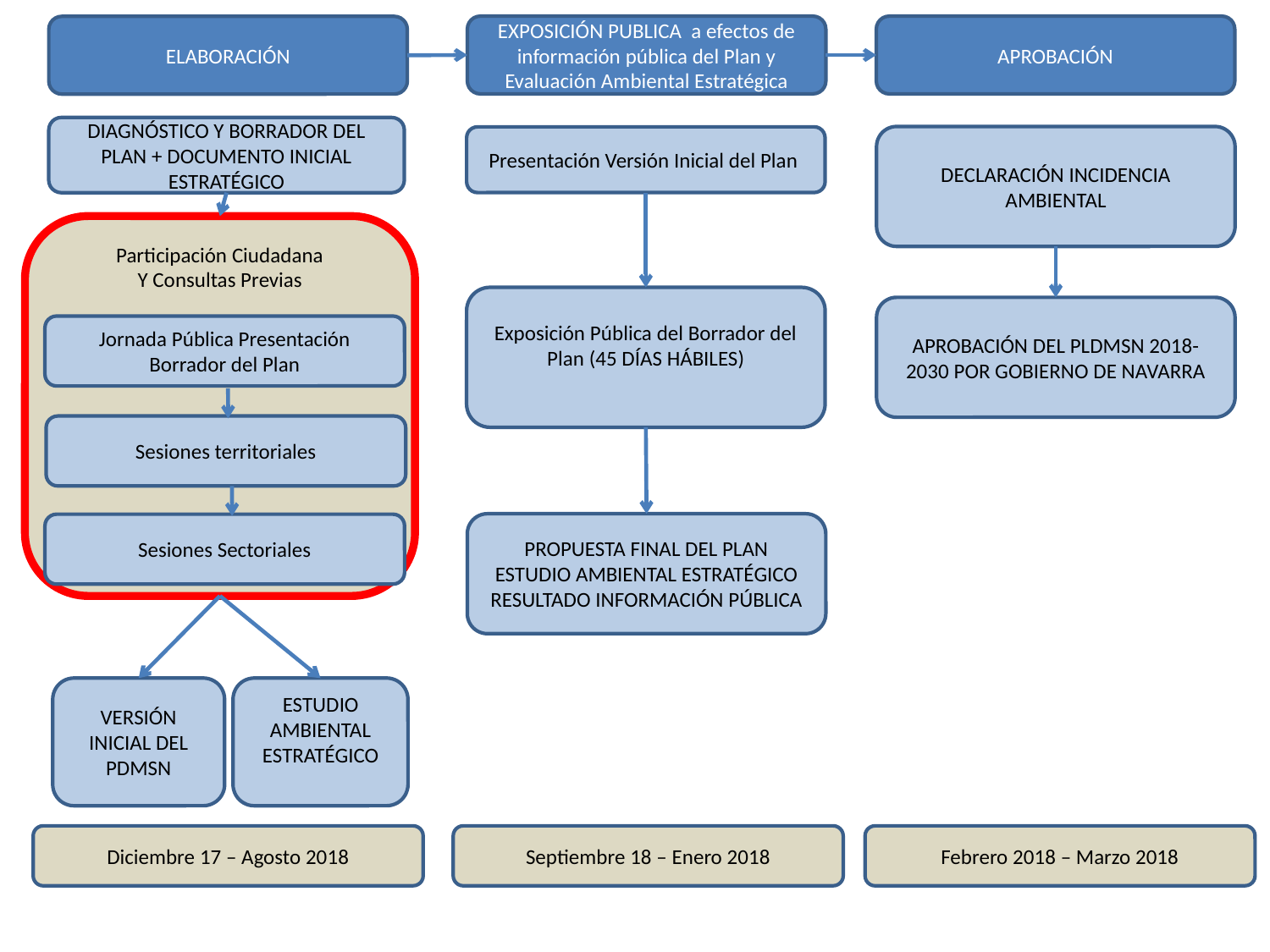

EXPOSICIÓN PUBLICA  a efectos de información pública del Plan y Evaluación Ambiental Estratégica
APROBACIÓN
ELABORACIÓN
DIAGNÓSTICO Y BORRADOR DEL PLAN + DOCUMENTO INICIAL ESTRATÉGICO
DECLARACIÓN INCIDENCIA AMBIENTAL
Presentación Versión Inicial del Plan
Participación Ciudadana
Y Consultas Previas

Exposición Pública del Borrador del Plan (45 DÍAS HÁBILES)

APROBACIÓN DEL PLDMSN 2018-2030 POR GOBIERNO DE NAVARRA
Jornada Pública Presentación Borrador del Plan
Sesiones territoriales
PROPUESTA FINAL DEL PLAN
ESTUDIO AMBIENTAL ESTRATÉGICO
RESULTADO INFORMACIÓN PÚBLICA
Sesiones Sectoriales
VERSIÓN INICIAL DEL PDMSN
ESTUDIO AMBIENTAL ESTRATÉGICO

Diciembre 17 – Agosto 2018
Septiembre 18 – Enero 2018
Febrero 2018 – Marzo 2018